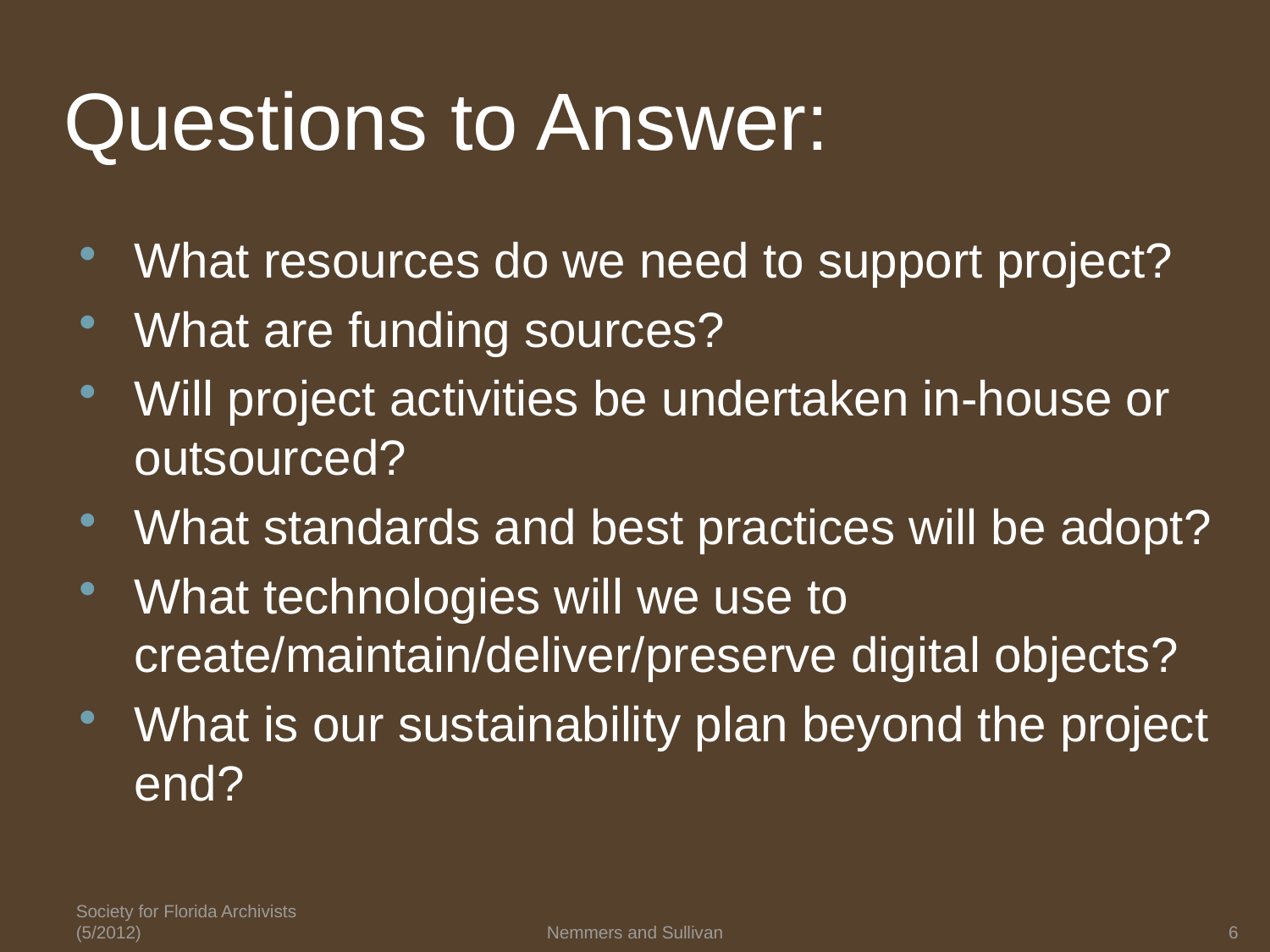

# Questions to Answer:
What resources do we need to support project?
What are funding sources?
Will project activities be undertaken in-house or outsourced?
What standards and best practices will be adopt?
What technologies will we use to create/maintain/deliver/preserve digital objects?
What is our sustainability plan beyond the project end?

Society for Florida Archivists (5/2012)
Nemmers and Sullivan
6